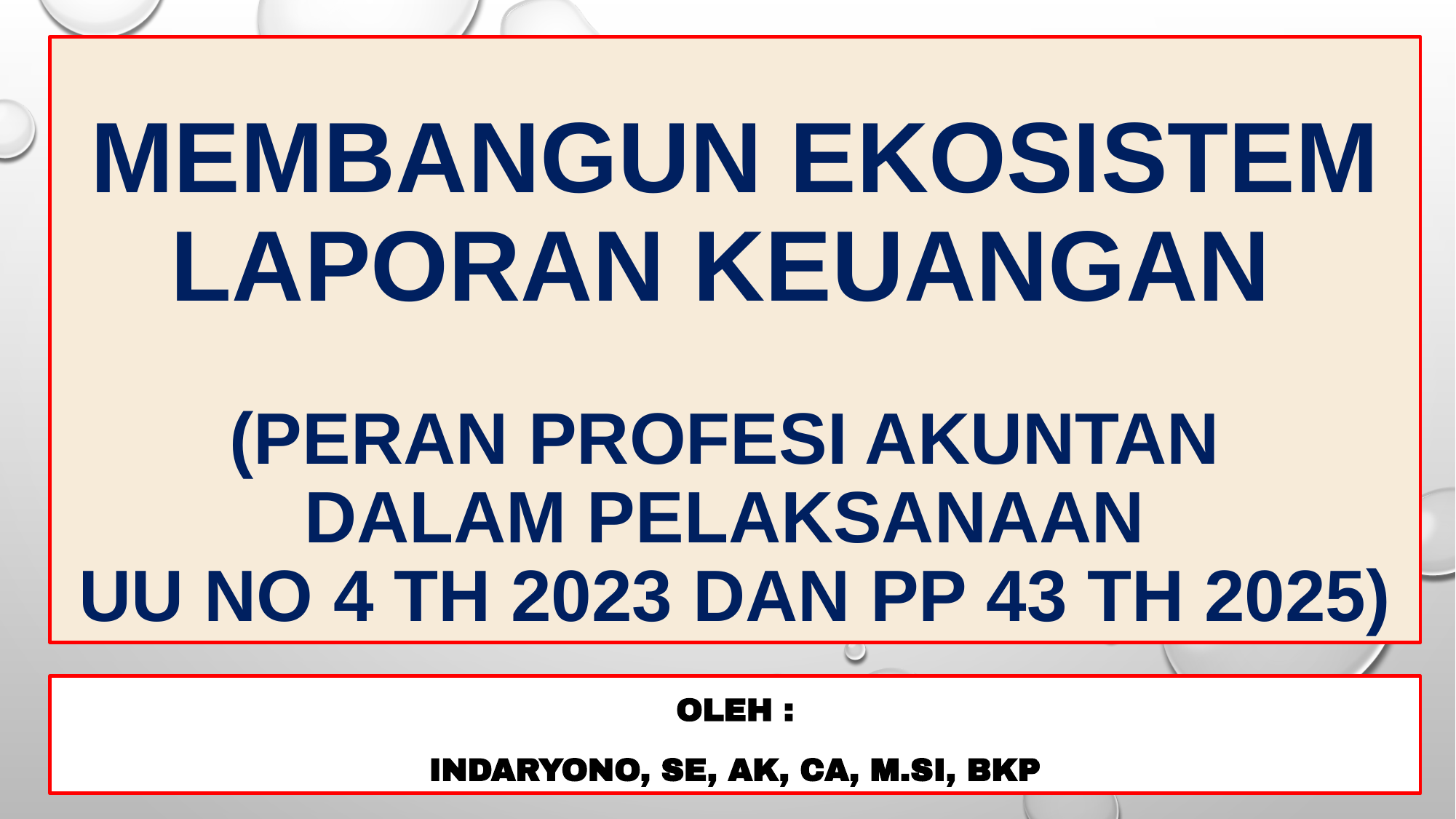

# Membangun ekosistem laporan KEUANGAN (peran profesi akuntan dalam pelaksanaan uu no 4 th 2023 dan pp 43 th 2025)
OLEH :
INDARYONO, se, ak, ca, m.Si, BKP